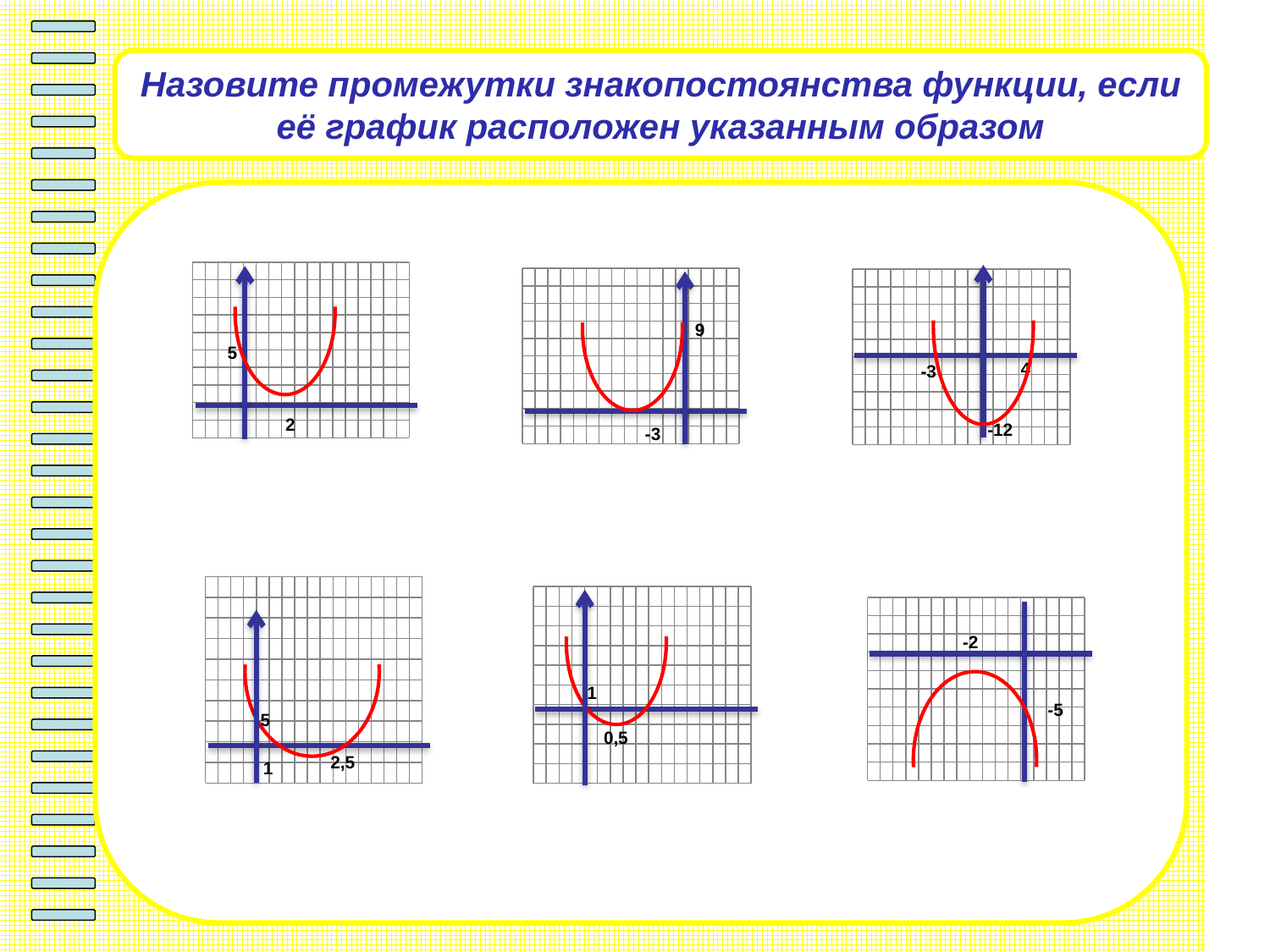

Назовите промежутки знакопостоянства функции, если её график расположен указанным образом

### Chart

| Category |  |
|---|---|
| -3 | 12.0 |
| -2.5 | 8.25 |
| -2 | 5.0 |
| -1.5 | 2.25 |
| -1 | 0.0 |
| -0.5 | -1.75 |
| 0 | -3.0 |
| 0.5 | -3.75 |
| 1 | -4.0 |
| 1.5 | -3.75 |
| 2 | -3.0 |
| 2.5 | -1.75 |
| 3 | 0.0 |
| 3.5 | 2.25 |
| 4 | 5.0 |
| 4.5 | 8.25 |
| 5 | 12.0 |
| 5.5 | 16.25 |

### Chart

| Category |  |
|---|---|
| -3 | 12.0 |
| -2.5 | 8.25 |
| -2 | 5.0 |
| -1.5 | 2.25 |
| -1 | 0.0 |
| -0.5 | -1.75 |
| 0 | -3.0 |
| 0.5 | -3.75 |
| 1 | -4.0 |
| 1.5 | -3.75 |
| 2 | -3.0 |
| 2.5 | -1.75 |
| 3 | 0.0 |
| 3.5 | 2.25 |
| 4 | 5.0 |
| 4.5 | 8.25 |
| 5 | 12.0 |
| 5.5 | 16.25 |

### Chart

| Category |  |
|---|---|
| -3 | 12.0 |
| -2.5 | 8.25 |
| -2 | 5.0 |
| -1.5 | 2.25 |
| -1 | 0.0 |
| -0.5 | -1.75 |
| 0 | -3.0 |
| 0.5 | -3.75 |
| 1 | -4.0 |
| 1.5 | -3.75 |
| 2 | -3.0 |
| 2.5 | -1.75 |
| 3 | 0.0 |
| 3.5 | 2.25 |
| 4 | 5.0 |
| 4.5 | 8.25 |
| 5 | 12.0 |
| 5.5 | 16.25 |

9
5
4
-3
2
-12
-3

### Chart

| Category |  |
|---|---|
| -3 | 12.0 |
| -2.5 | 8.25 |
| -2 | 5.0 |
| -1.5 | 2.25 |
| -1 | 0.0 |
| -0.5 | -1.75 |
| 0 | -3.0 |
| 0.5 | -3.75 |
| 1 | -4.0 |
| 1.5 | -3.75 |
| 2 | -3.0 |
| 2.5 | -1.75 |
| 3 | 0.0 |
| 3.5 | 2.25 |
| 4 | 5.0 |
| 4.5 | 8.25 |
| 5 | 12.0 |
| 5.5 | 16.25 |

### Chart

| Category |  |
|---|---|
| -3 | 12.0 |
| -2.5 | 8.25 |
| -2 | 5.0 |
| -1.5 | 2.25 |
| -1 | 0.0 |
| -0.5 | -1.75 |
| 0 | -3.0 |
| 0.5 | -3.75 |
| 1 | -4.0 |
| 1.5 | -3.75 |
| 2 | -3.0 |
| 2.5 | -1.75 |
| 3 | 0.0 |
| 3.5 | 2.25 |
| 4 | 5.0 |
| 4.5 | 8.25 |
| 5 | 12.0 |
| 5.5 | 16.25 |

### Chart

| Category |  |
|---|---|
| -3 | 12.0 |
| -2.5 | 8.25 |
| -2 | 5.0 |
| -1.5 | 2.25 |
| -1 | 0.0 |
| -0.5 | -1.75 |
| 0 | -3.0 |
| 0.5 | -3.75 |
| 1 | -4.0 |
| 1.5 | -3.75 |
| 2 | -3.0 |
| 2.5 | -1.75 |
| 3 | 0.0 |
| 3.5 | 2.25 |
| 4 | 5.0 |
| 4.5 | 8.25 |
| 5 | 12.0 |
| 5.5 | 16.25 |

-2
1
-5

5
0,5
2,5
1